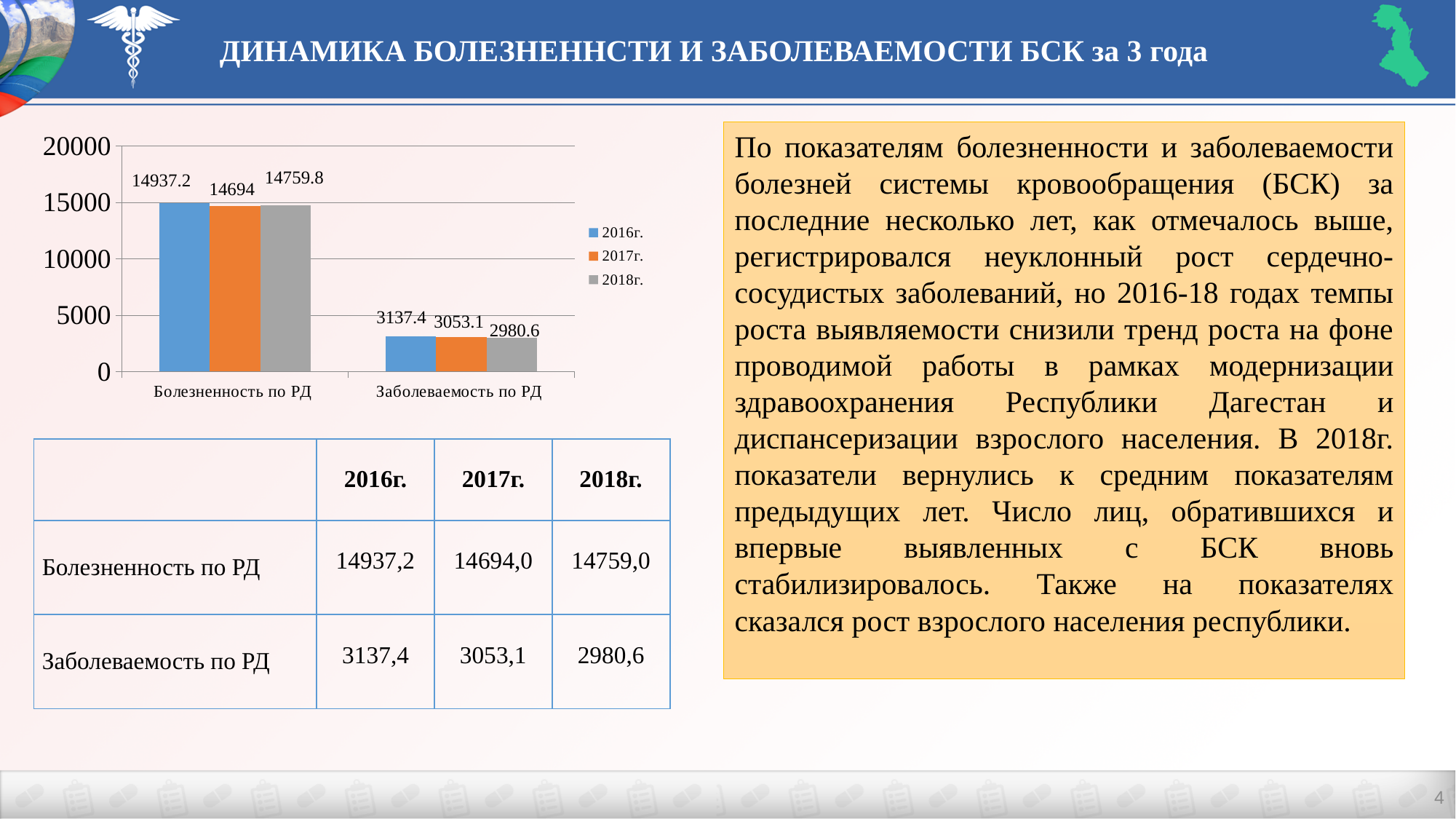

ДИНАМИКА БОЛЕЗНЕННСТИ И ЗАБОЛЕВАЕМОСТИ БСК за 3 года

### Chart

| Category | 2016г. | 2017г. | 2018г. |
|---|---|---|---|
| Болезненность по РД  | 14937.2 | 14694.0 | 14759.8 |
| Заболеваемость по РД  | 3137.4 | 3053.1 | 2980.6 |
По показателям болезненности и заболеваемости болезней системы кровообращения (БСК) за последние несколько лет, как отмечалось выше, регистрировался неуклонный рост сердечно-сосудистых заболеваний, но 2016-18 годах темпы роста выявляемости снизили тренд роста на фоне проводимой работы в рамках модернизации здравоохранения Республики Дагестан и диспансеризации взрослого населения. В 2018г. показатели вернулись к средним показателям предыдущих лет. Число лиц, обратившихся и впервые выявленных с БСК вновь стабилизировалось. Также на показателях сказался рост взрослого населения республики.

|  | 2016г. | 2017г. | 2018г. |
| --- | --- | --- | --- |
| Болезненность по РД | 14937,2 | 14694,0 | 14759,0 |
| Заболеваемость по РД | 3137,4 | 3053,1 | 2980,6 |
4